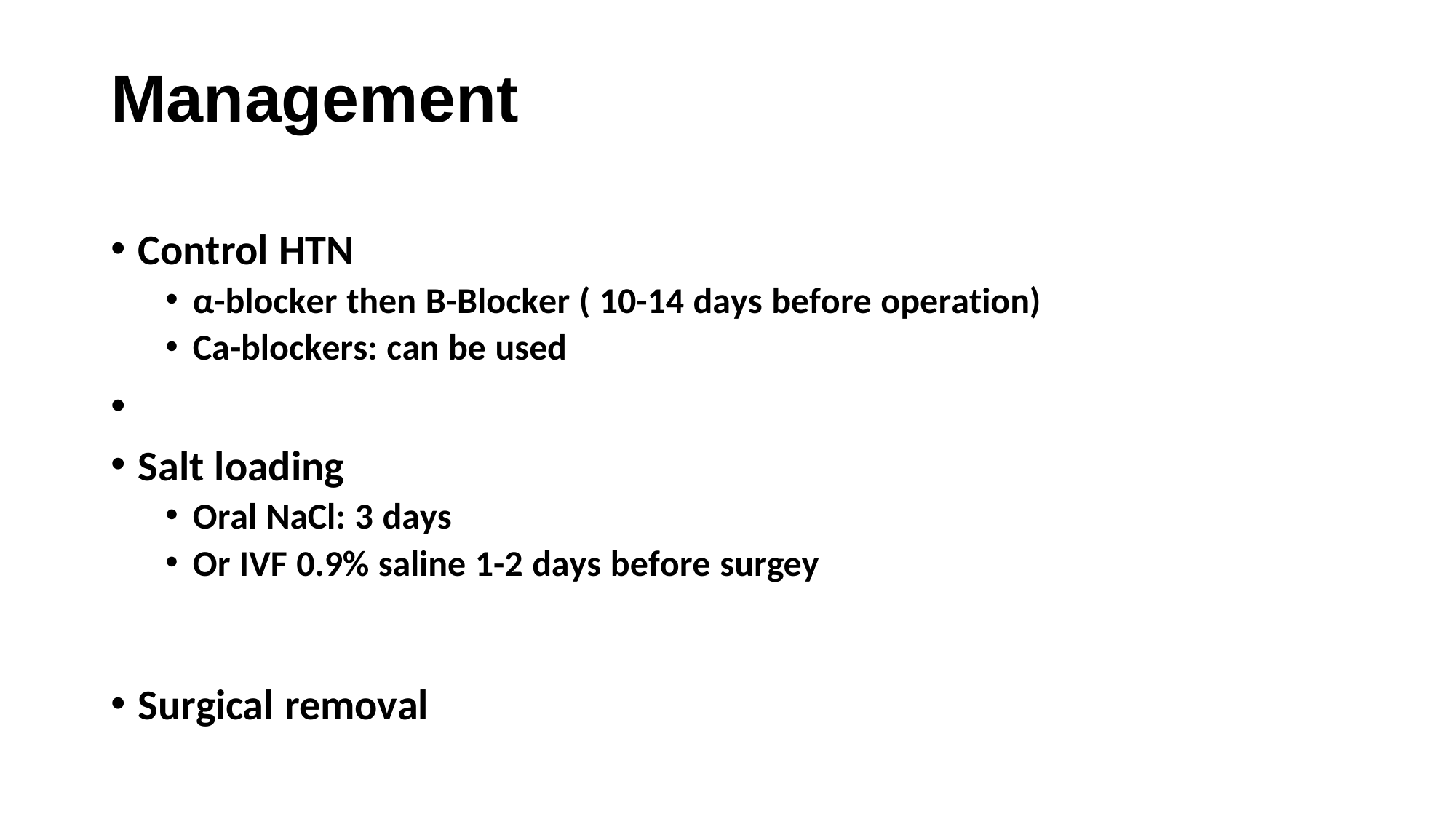

# Management
Control HTN
α-blocker then B-Blocker ( 10-14 days before operation)
Ca-blockers: can be used
•
Salt loading
Oral NaCl: 3 days
Or IVF 0.9% saline 1-2 days before surgey

Surgical removal